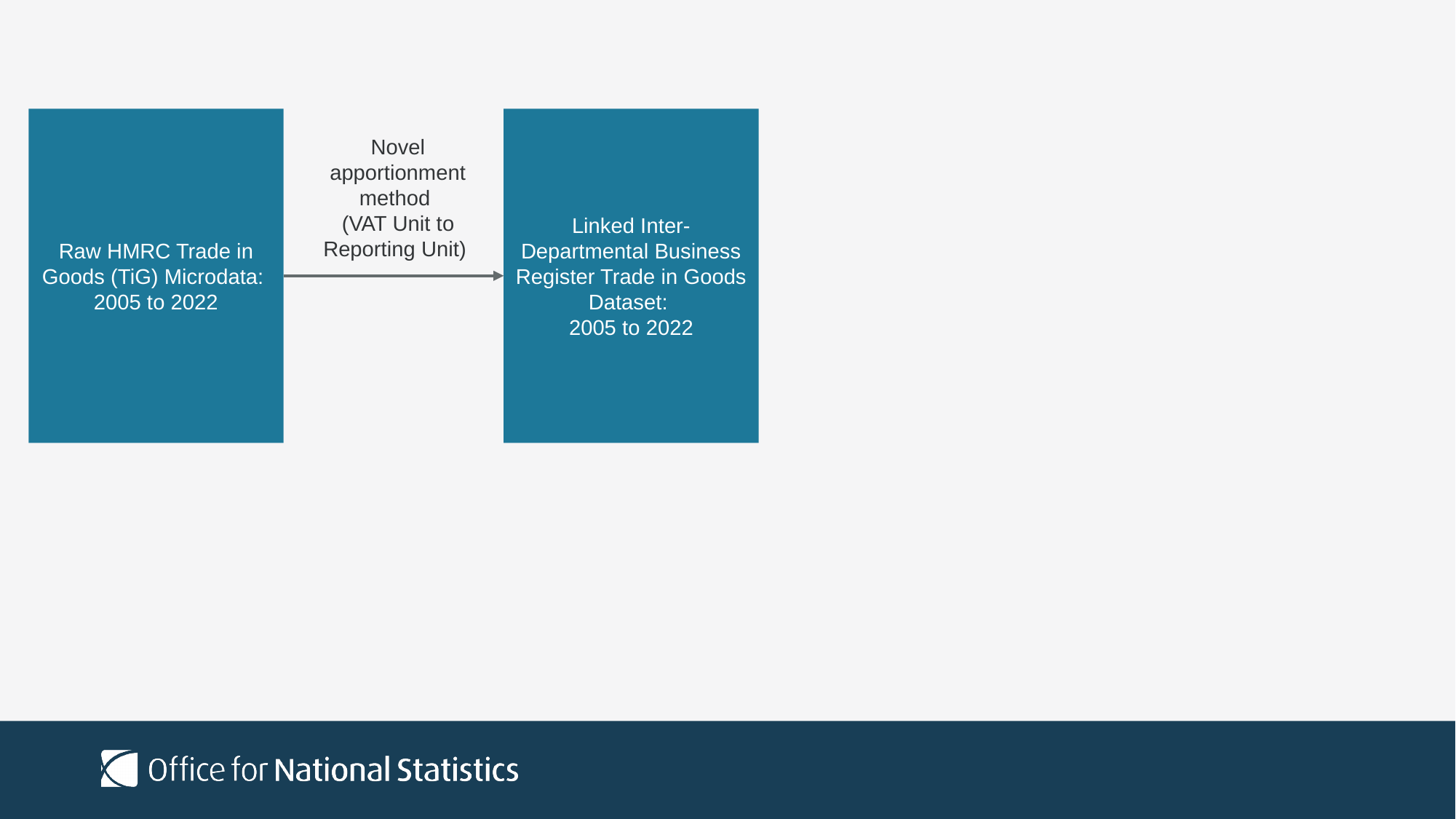

Raw HMRC Trade in Goods (TiG) Microdata:
2005 to 2022
Linked Inter-Departmental Business Register Trade in Goods Dataset:
2005 to 2022
Novel apportionment method
(VAT Unit to Reporting Unit)